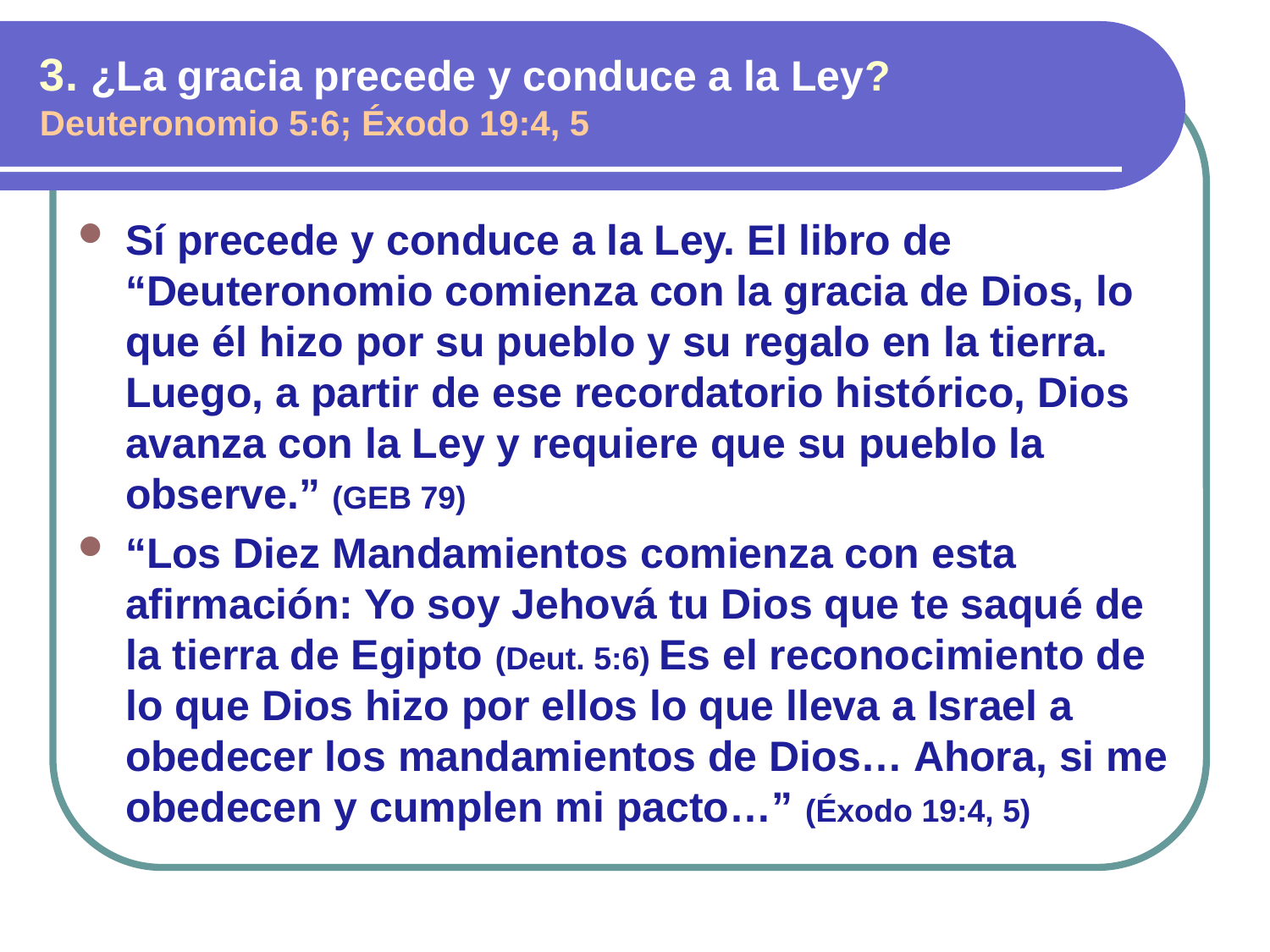

3. ¿La gracia precede y conduce a la Ley?  Deuteronomio 5:6; Éxodo 19:4, 5
Sí precede y conduce a la Ley. El libro de “Deuteronomio comienza con la gracia de Dios, lo que él hizo por su pueblo y su regalo en la tierra. Luego, a partir de ese recordatorio histórico, Dios avanza con la Ley y requiere que su pueblo la observe.” (GEB 79)
“Los Diez Mandamientos comienza con esta afirmación: Yo soy Jehová tu Dios que te saqué de la tierra de Egipto (Deut. 5:6) Es el reconocimiento de lo que Dios hizo por ellos lo que lleva a Israel a obedecer los mandamientos de Dios… Ahora, si me obedecen y cumplen mi pacto…” (Éxodo 19:4, 5)